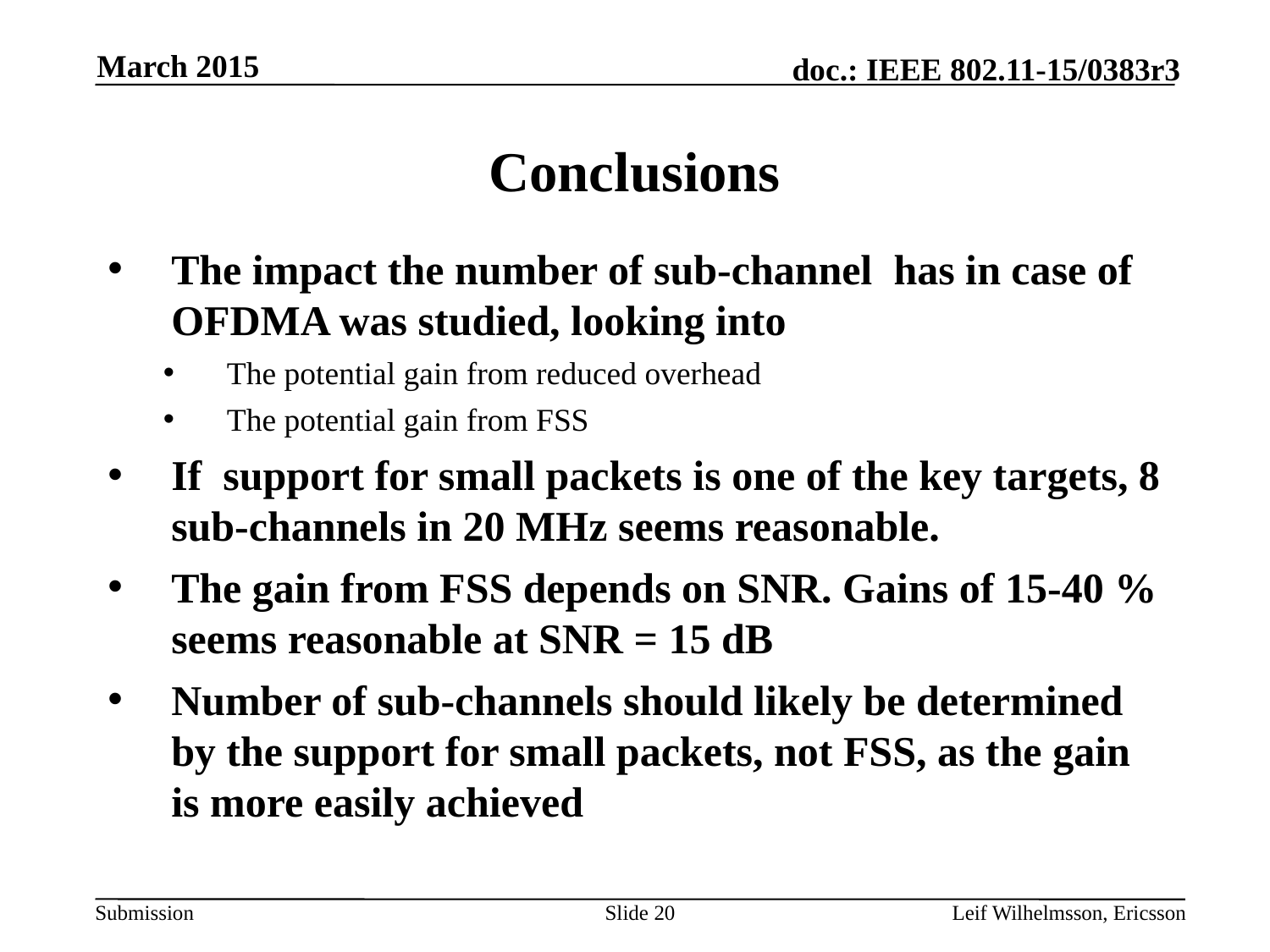

March 2015
# Conclusions
The impact the number of sub-channel  has in case of OFDMA was studied, looking into
The potential gain from reduced overhead
The potential gain from FSS
If  support for small packets is one of the key targets, 8 sub-channels in 20 MHz seems reasonable.
The gain from FSS depends on SNR. Gains of 15-40 % seems reasonable at SNR = 15 dB
Number of sub-channels should likely be determined by the support for small packets, not FSS, as the gain is more easily achieved
Slide 20
Leif Wilhelmsson, Ericsson